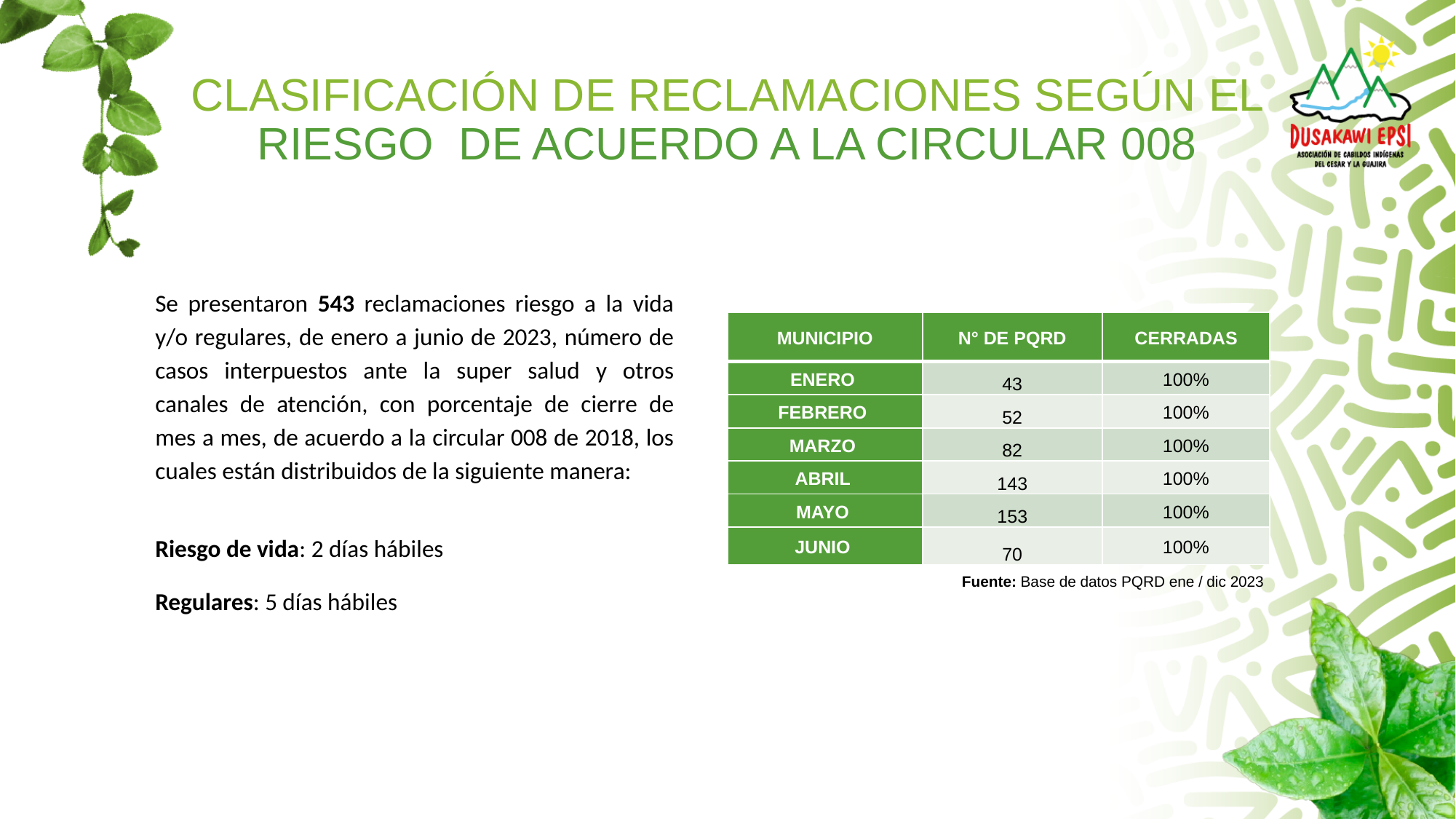

# CLASIFICACIÓN DE RECLAMACIONES SEGÚN EL RIESGO  DE ACUERDO A LA CIRCULAR 008
Se presentaron 543 reclamaciones riesgo a la vida y/o regulares, de enero a junio de 2023, número de casos interpuestos ante la super salud y otros canales de atención, con porcentaje de cierre de mes a mes, de acuerdo a la circular 008 de 2018, los cuales están distribuidos de la siguiente manera:
Riesgo de vida: 2 días hábiles
Regulares: 5 días hábiles
| MUNICIPIO | N° DE PQRD | CERRADAS |
| --- | --- | --- |
| ENERO | 43 | 100% |
| FEBRERO | 52 | 100% |
| MARZO | 82 | 100% |
| ABRIL | 143 | 100% |
| MAYO | 153 | 100% |
| JUNIO | 70 | 100% |
Fuente: Base de datos PQRD ene / dic 2023